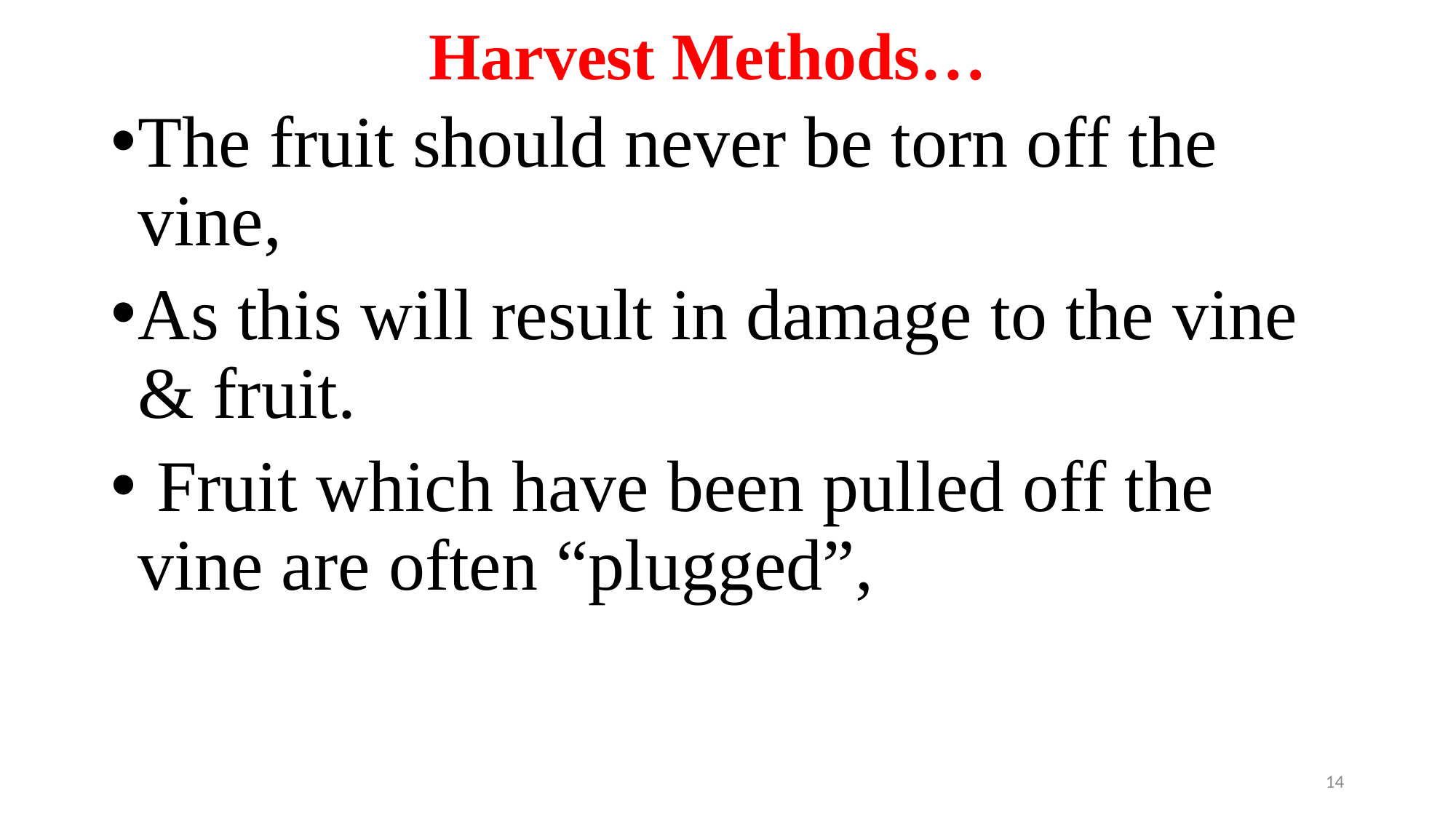

# Harvest Methods…
The fruit should never be torn off the vine,
As this will result in damage to the vine & fruit.
 Fruit which have been pulled off the vine are often “plugged”,

14